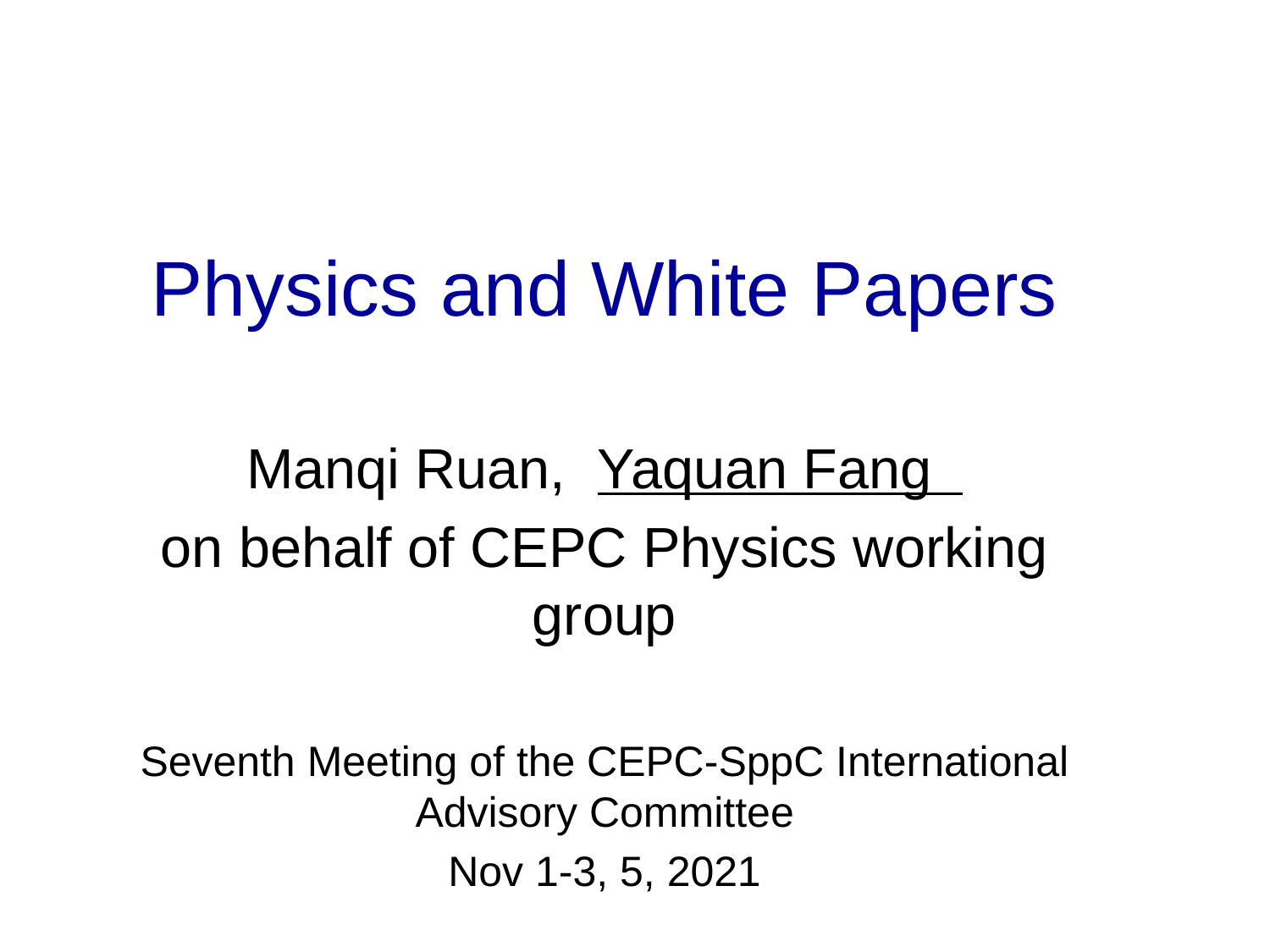

# Physics and White Papers
Manqi Ruan,  Yaquan Fang
on behalf of CEPC Physics working group

Seventh Meeting of the CEPC-SppC International Advisory Committee
Nov 1-3, 5, 2021